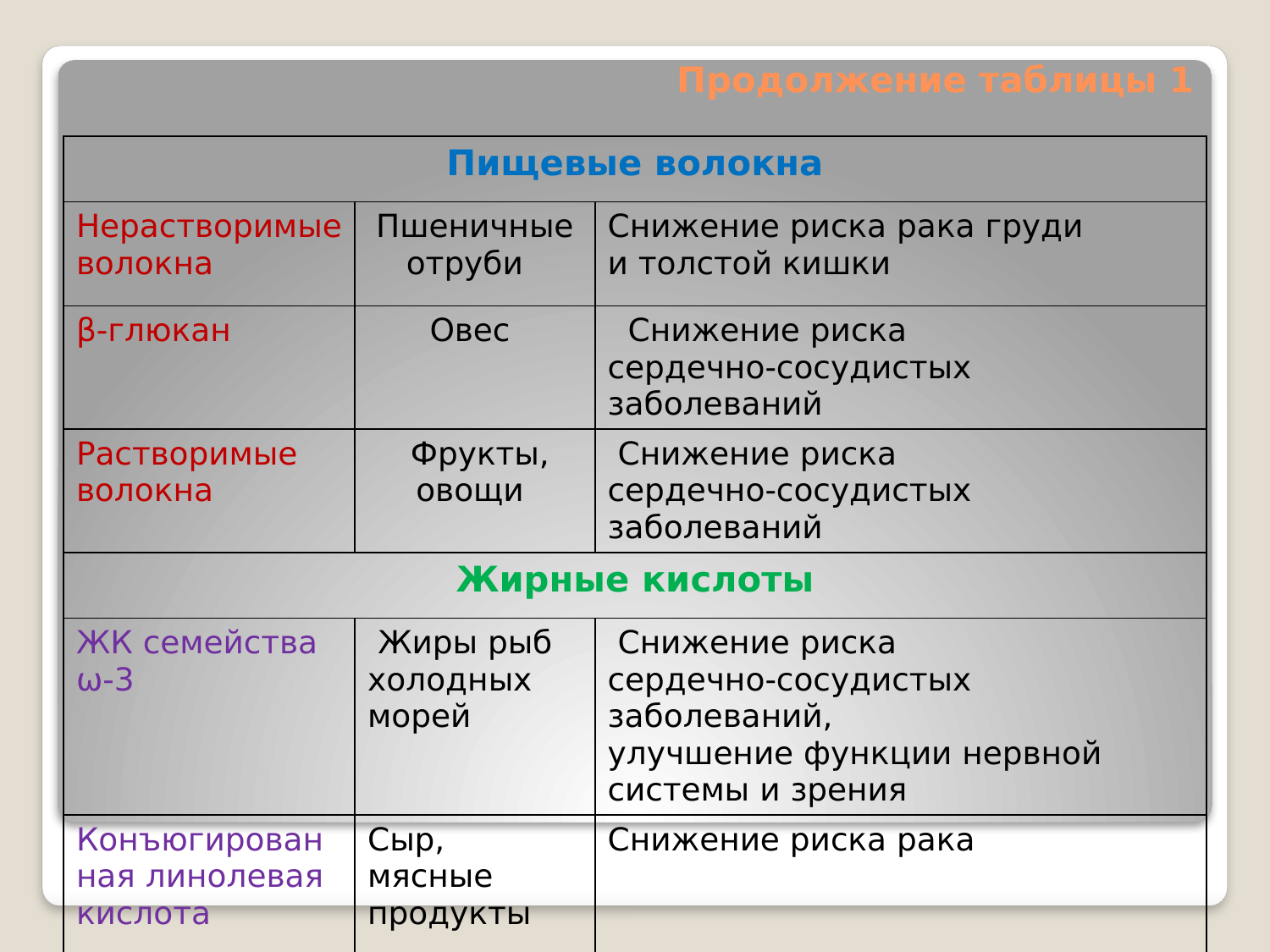

# Продолжение таблицы 1
| Пищевые волокна |  |  |
| --- | --- | --- |
| Нерастворимые волокна | Пшеничные отруби | Снижение риска рака груди и толстой кишки |
| β-глюкан | Овес | Снижение риска сердечно-сосудистых заболеваний |
| Растворимые волокна | Фрукты, овощи | Снижение риска сердечно-сосудистых заболеваний |
| Жирные кислоты |  |  |
| ЖК семейства ω-3 | Жиры рыб холодных морей | Снижение риска сердечно-сосудистых заболеваний, улучшение функции нервной системы и зрения |
| Конъюгированная линолевая кислота | Сыр, мясные продукты | Снижение риска рака |